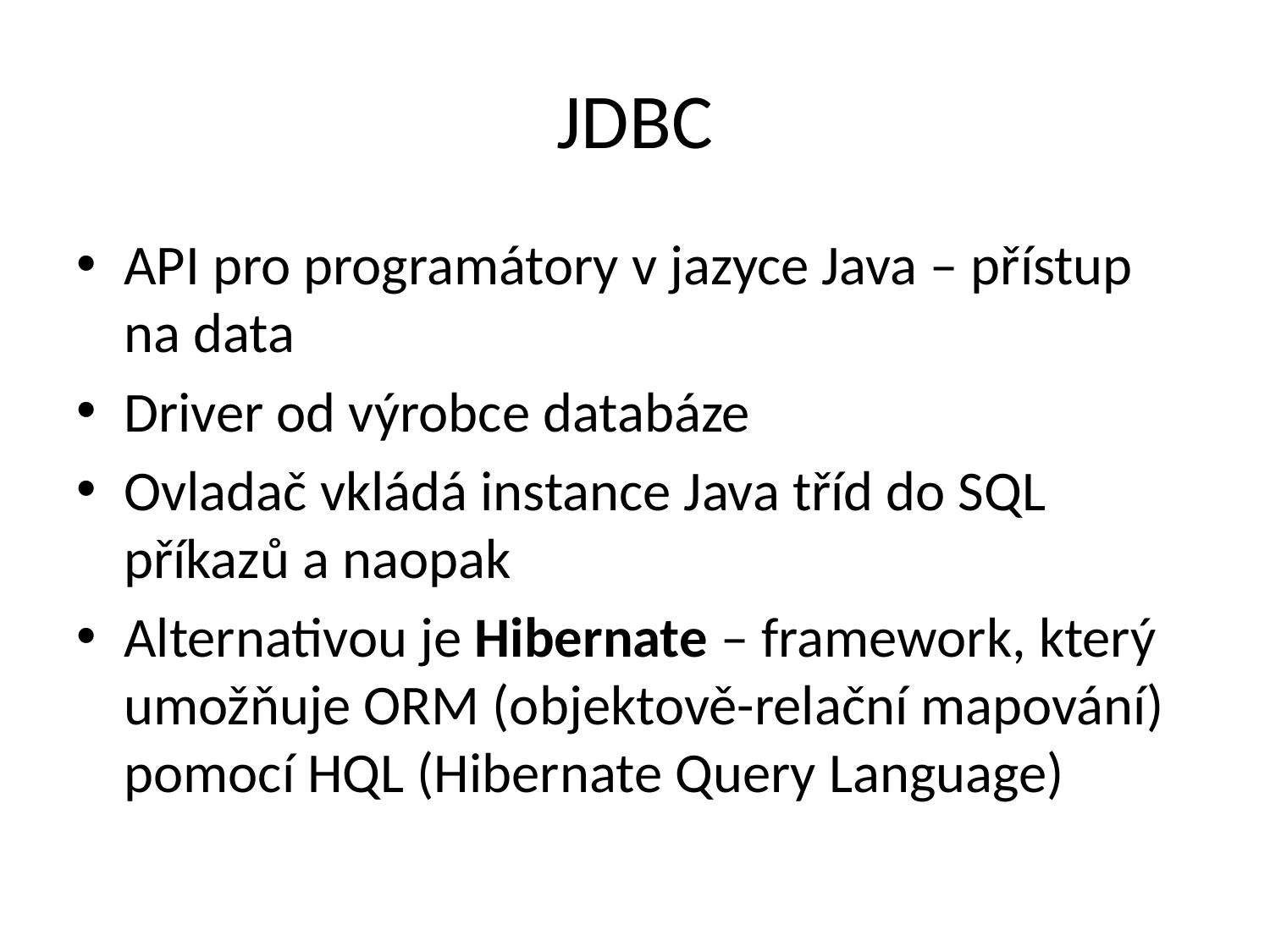

# JDBC
API pro programátory v jazyce Java – přístup na data
Driver od výrobce databáze
Ovladač vkládá instance Java tříd do SQL příkazů a naopak
Alternativou je Hibernate – framework, který umožňuje ORM (objektově-relační mapování) pomocí HQL (Hibernate Query Language)